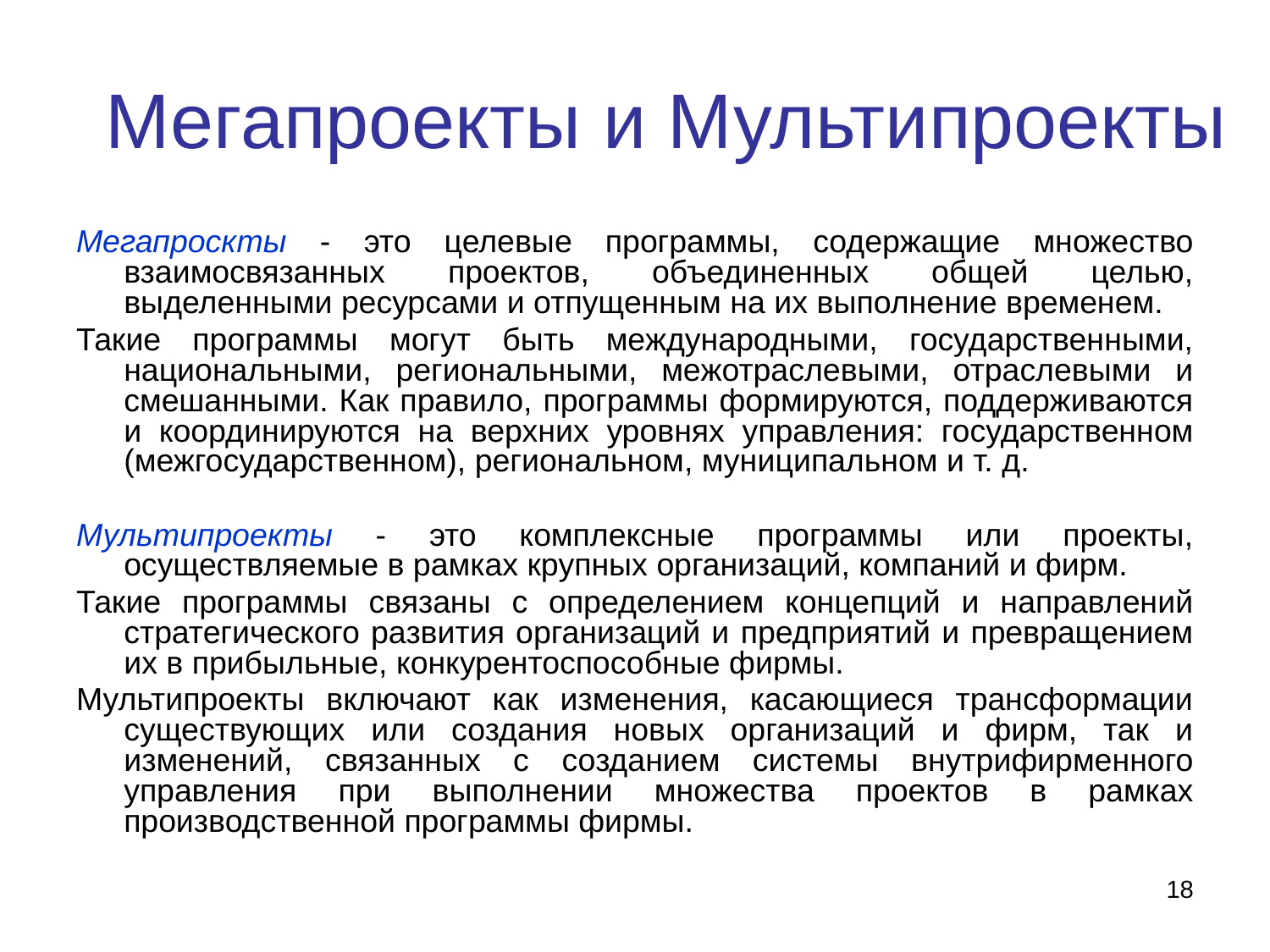

# Мегапроекты и Мультипроекты
Мегапроскты - это целевые программы, содержащие множество взаимосвязанных проектов, объединенных общей целью, выделенными ресурсами и отпущенным на их выполнение временем.
Такие программы могут быть международными, государственными, национальными, региональными, межотраслевыми, отраслевыми и смешанными. Как правило, программы формируются, поддерживаются и координируются на верхних уровнях управления: государственном (межгосударственном), региональном, муниципальном и т. д.

Мультипроекты - это комплексные программы или проекты, осуществляемые в рамках крупных организаций, компаний и фирм.
Такие программы связаны с определением концепций и направлений стратегического развития организаций и предприятий и превращением их в прибыльные, конкурентоспособные фирмы.
Мультипроекты включают как изменения, касающиеся трансформации существующих или создания новых организаций и фирм, так и изменений, связанных с созданием системы внутрифирменного управления при выполнении множества проектов в рамках производственной программы фирмы.
18